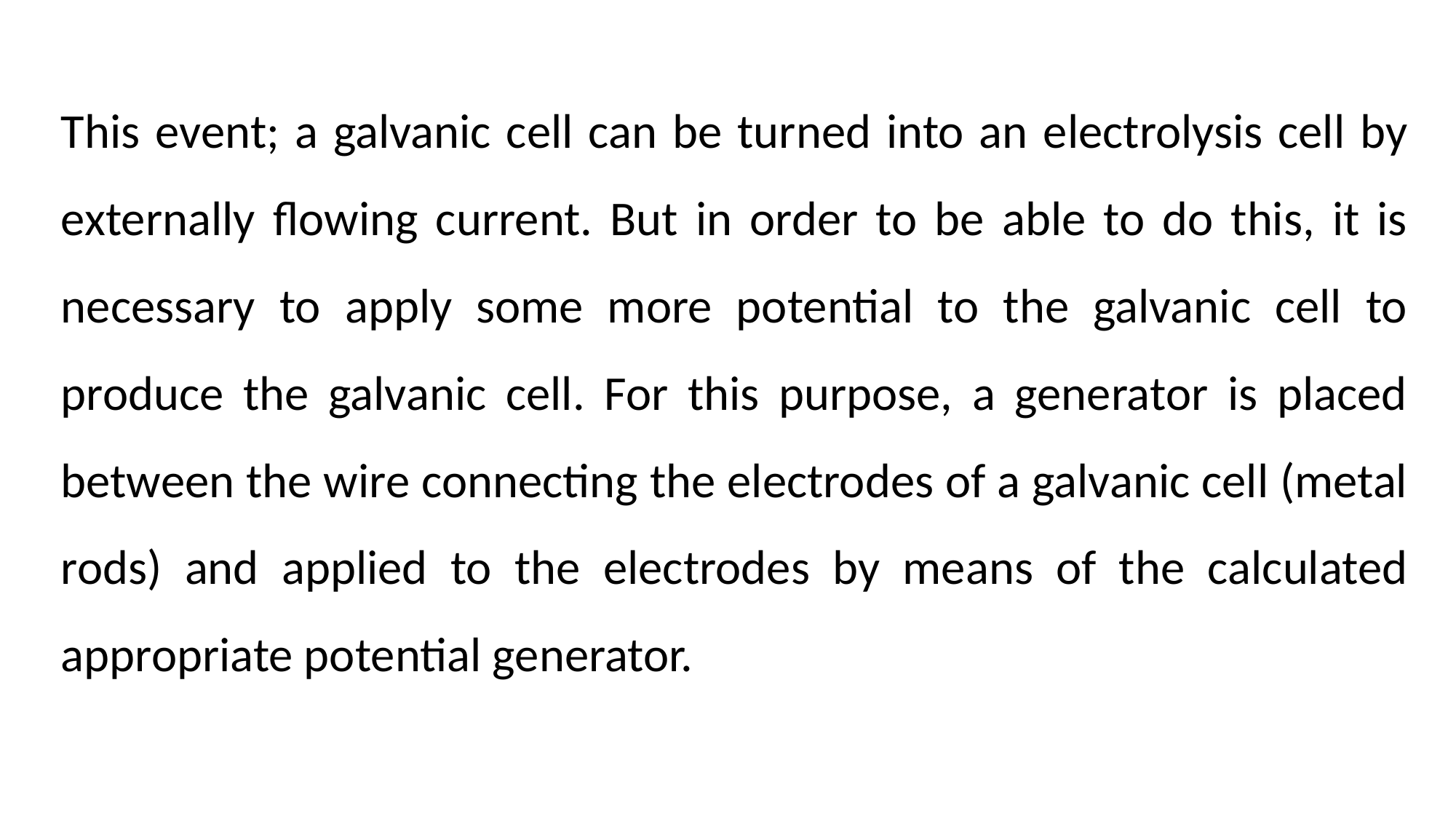

This event; a galvanic cell can be turned into an electrolysis cell by externally flowing current. But in order to be able to do this, it is necessary to apply some more potential to the galvanic cell to produce the galvanic cell. For this purpose, a generator is placed between the wire connecting the electrodes of a galvanic cell (metal rods) and applied to the electrodes by means of the calculated appropriate potential generator.